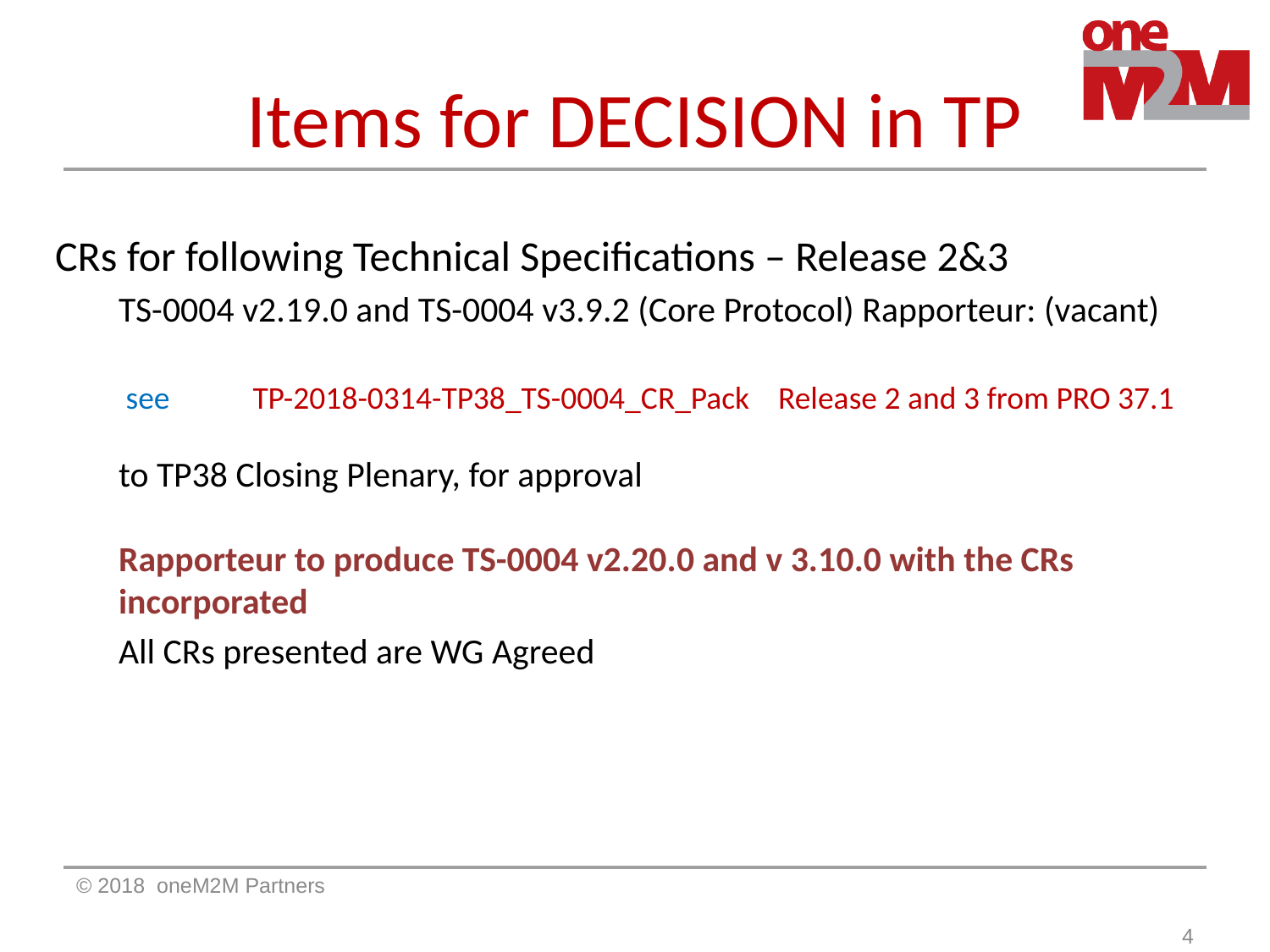

# Items for DECISION in TP
CRs for following Technical Specifications – Release 2&3
TS-0004 v2.19.0 and TS-0004 v3.9.2 (Core Protocol) Rapporteur: (vacant)
 see 	 TP-2018-0314-TP38_TS-0004_CR_Pack    Release 2 and 3 from PRO 37.1
to TP38 Closing Plenary, for approval
Rapporteur to produce TS-0004 v2.20.0 and v 3.10.0 with the CRs incorporated
All CRs presented are WG Agreed
© 2018  oneM2M Partners

4